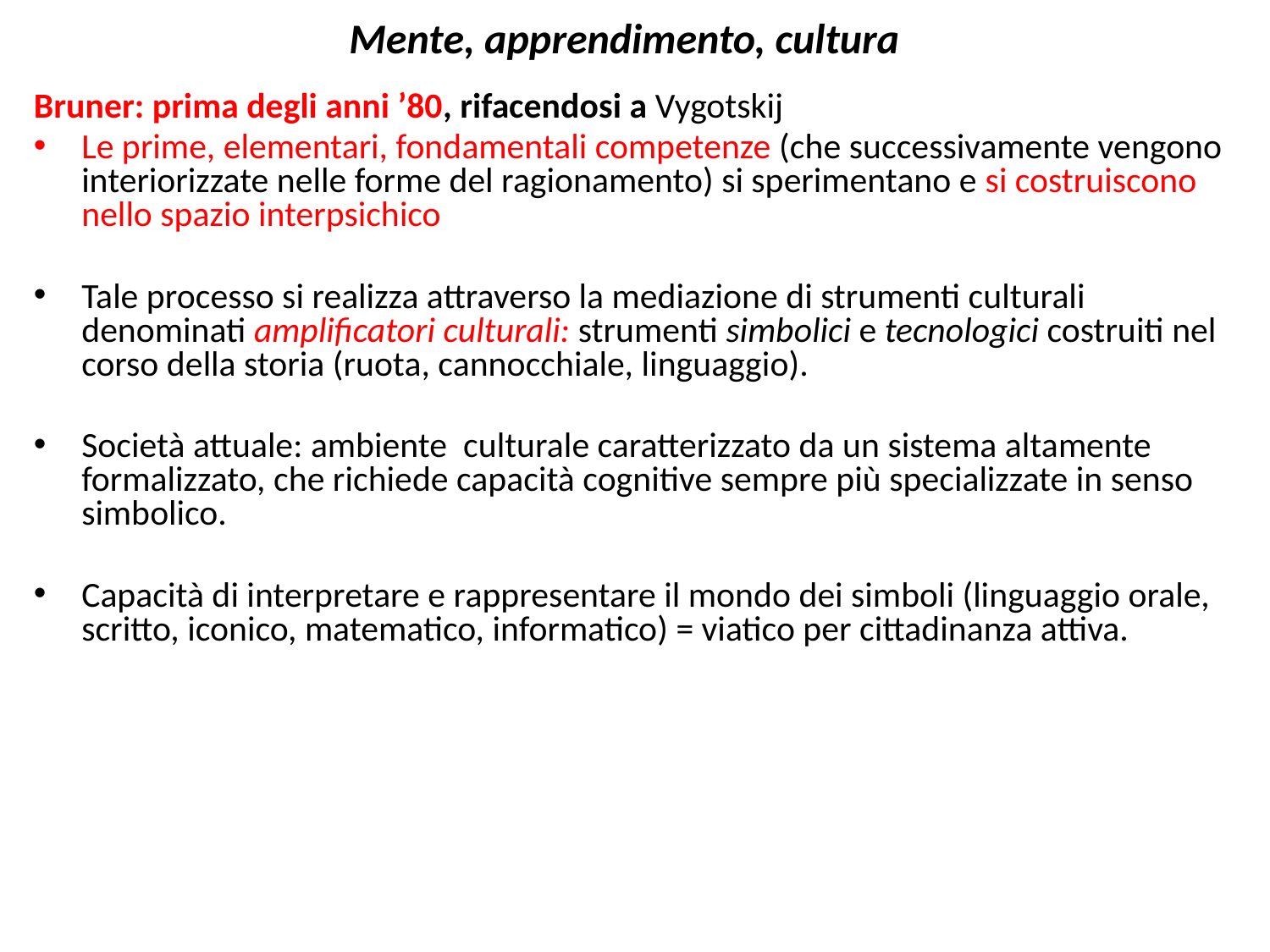

# Mente, apprendimento, cultura
Bruner: prima degli anni ’80, rifacendosi a Vygotskij
Le prime, elementari, fondamentali competenze (che successivamente vengono interiorizzate nelle forme del ragionamento) si sperimentano e si costruiscono nello spazio interpsichico

Tale processo si realizza attraverso la mediazione di strumenti culturali denominati amplificatori culturali: strumenti simbolici e tecnologici costruiti nel corso della storia (ruota, cannocchiale, linguaggio).

Società attuale: ambiente  culturale caratterizzato da un sistema altamente formalizzato, che richiede capacità cognitive sempre più specializzate in senso simbolico.

Capacità di interpretare e rappresentare il mondo dei simboli (linguaggio orale, scritto, iconico, matematico, informatico) = viatico per cittadinanza attiva.